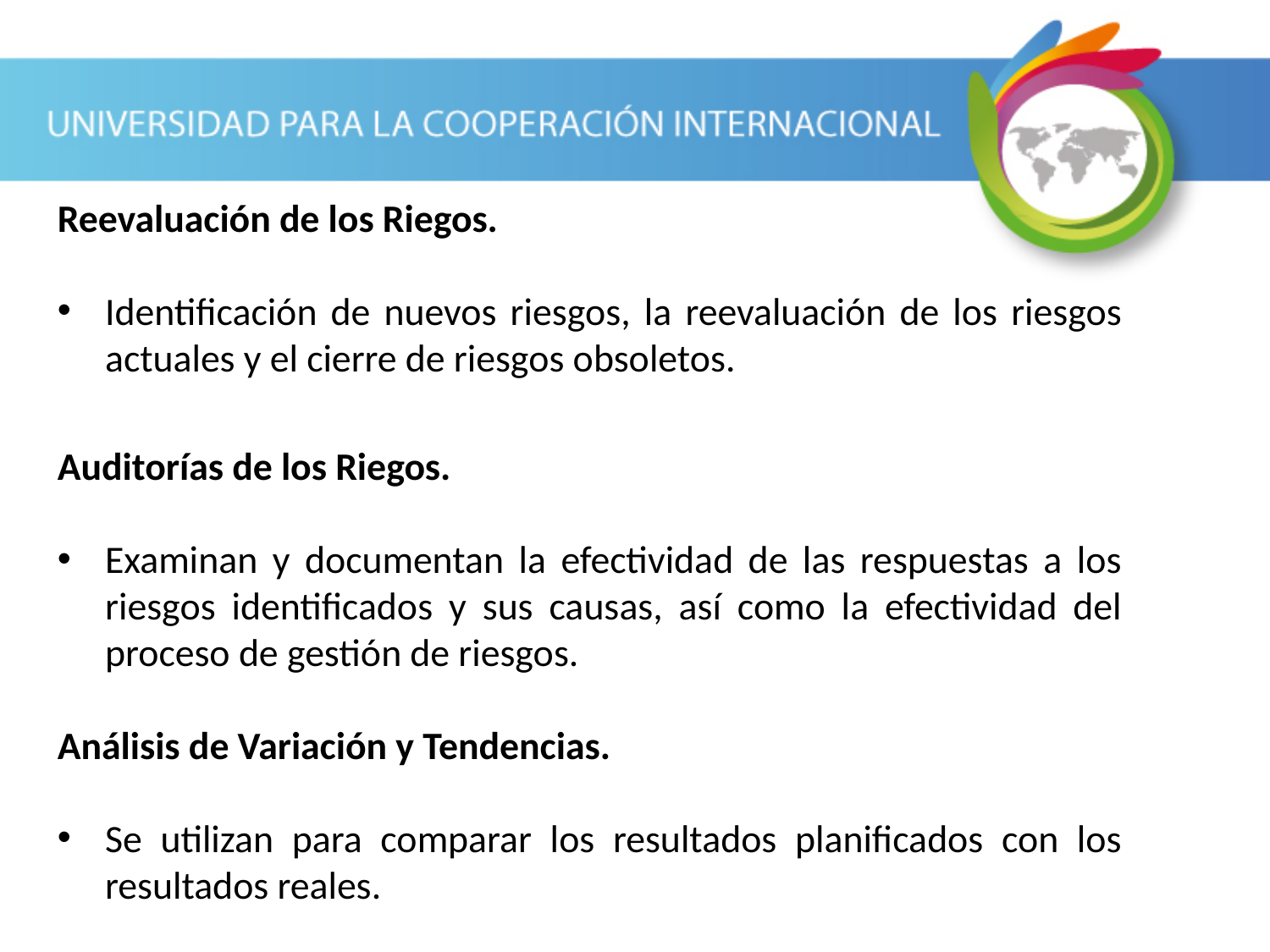

Reevaluación de los Riegos.

Identificación de nuevos riesgos, la reevaluación de los riesgos actuales y el cierre de riesgos obsoletos.

Auditorías de los Riegos.

Examinan y documentan la efectividad de las respuestas a los riesgos identificados y sus causas, así como la efectividad del proceso de gestión de riesgos.

Análisis de Variación y Tendencias.

Se utilizan para comparar los resultados planificados con los resultados reales.

Cap. 11.6 PMBOK